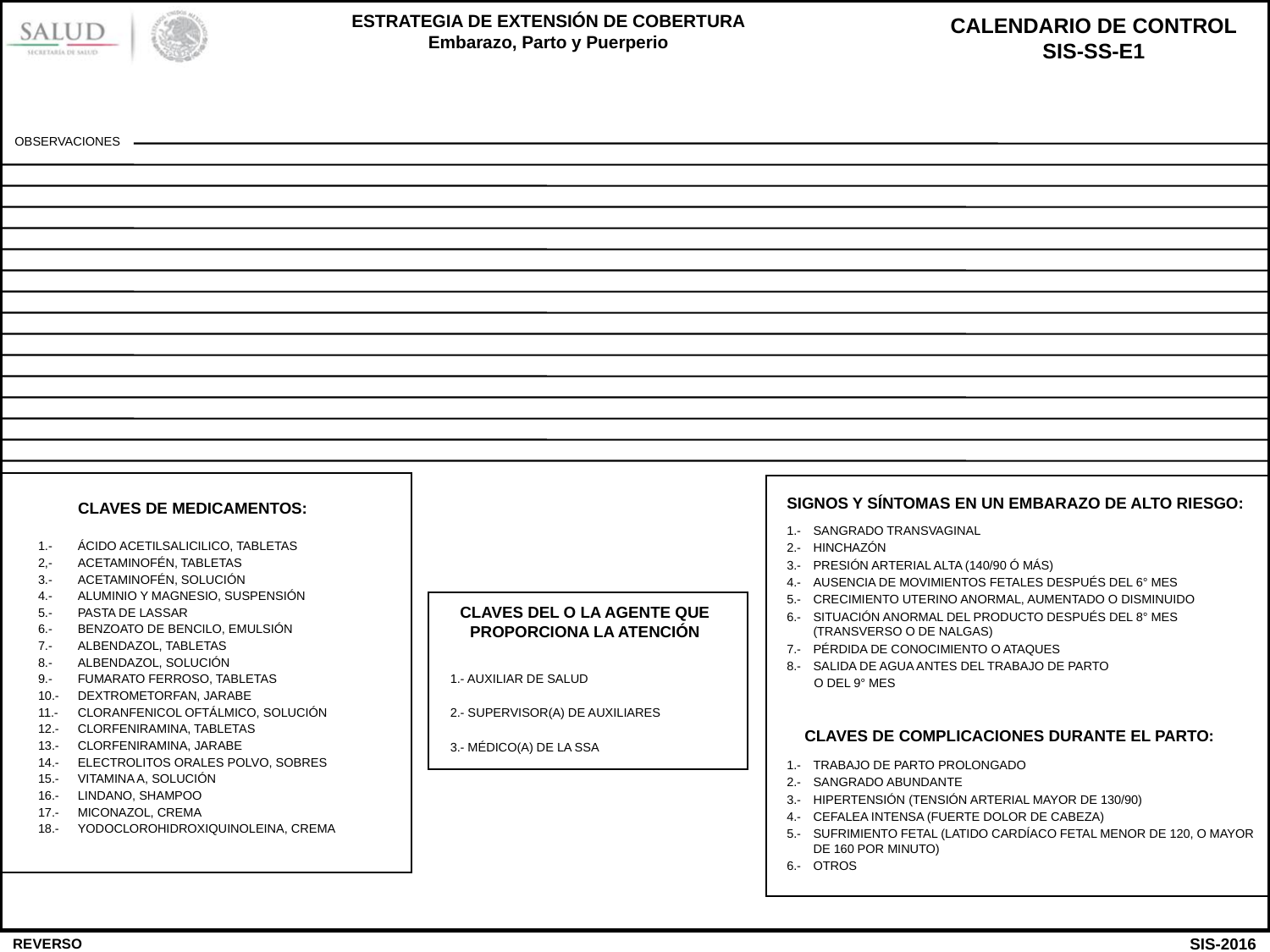

OBSERVACIONES

SIGNOS Y SÍNTOMAS EN UN EMBARAZO DE ALTO RIESGO:

1.- 	SANGRADO TRANSVAGINAL
2.- 	HINCHAZÓN
3.- 	PRESIÓN ARTERIAL ALTA (140/90 Ó MÁS)
4.- 	AUSENCIA DE MOVIMIENTOS FETALES DESPUÉS DEL 6° MES
5.- 	CRECIMIENTO UTERINO ANORMAL, AUMENTADO O DISMINUIDO
6.- 	SITUACIÓN ANORMAL DEL PRODUCTO DESPUÉS DEL 8° MES (TRANSVERSO O DE NALGAS)
7.- 	PÉRDIDA DE CONOCIMIENTO O ATAQUES
8.- 	SALIDA DE AGUA ANTES DEL TRABAJO DE PARTO
        O DEL 9° MES

    CLAVES DE COMPLICACIONES DURANTE EL PARTO:

1.-	TRABAJO DE PARTO PROLONGADO
2.- 	SANGRADO ABUNDANTE
3.- 	HIPERTENSIÓN (TENSIÓN ARTERIAL MAYOR DE 130/90)
4.- 	CEFALEA INTENSA (FUERTE DOLOR DE CABEZA)
5.- 	SUFRIMIENTO FETAL (LATIDO CARDÍACO FETAL MENOR DE 120, O MAYOR DE 160 POR MINUTO)
6.- 	OTROS
         CLAVES DE MEDICAMENTOS:

1.- 	ÁCIDO ACETILSALICILICO, TABLETAS
2,-	ACETAMINOFÉN, TABLETAS
3.- 	ACETAMINOFÉN, SOLUCIÓN
4.- 	ALUMINIO Y MAGNESIO, SUSPENSIÓN
5.- 	PASTA DE LASSAR
6.- 	BENZOATO DE BENCILO, EMULSIÓN
7.- 	ALBENDAZOL, TABLETAS
8.- 	ALBENDAZOL, SOLUCIÓN
9.- 	FUMARATO FERROSO, TABLETAS
10.- 	DEXTROMETORFAN, JARABE
11.- 	CLORANFENICOL OFTÁLMICO, SOLUCIÓN
12.- 	CLORFENIRAMINA, TABLETAS
13.- 	CLORFENIRAMINA, JARABE
14.- 	ELECTROLITOS ORALES POLVO, SOBRES
15.- 	VITAMINA A, SOLUCIÓN
16.- 	LINDANO, SHAMPOO
17.- 	MICONAZOL, CREMA
18.- 	YODOCLOROHIDROXIQUINOLEINA, CREMA

CLAVES DEL O LA AGENTE QUE PROPORCIONA LA ATENCIÓN

1.- AUXILIAR DE SALUD

2.- SUPERVISOR(A) DE AUXILIARES

3.- MÉDICO(A) DE LA SSA
REVERSO